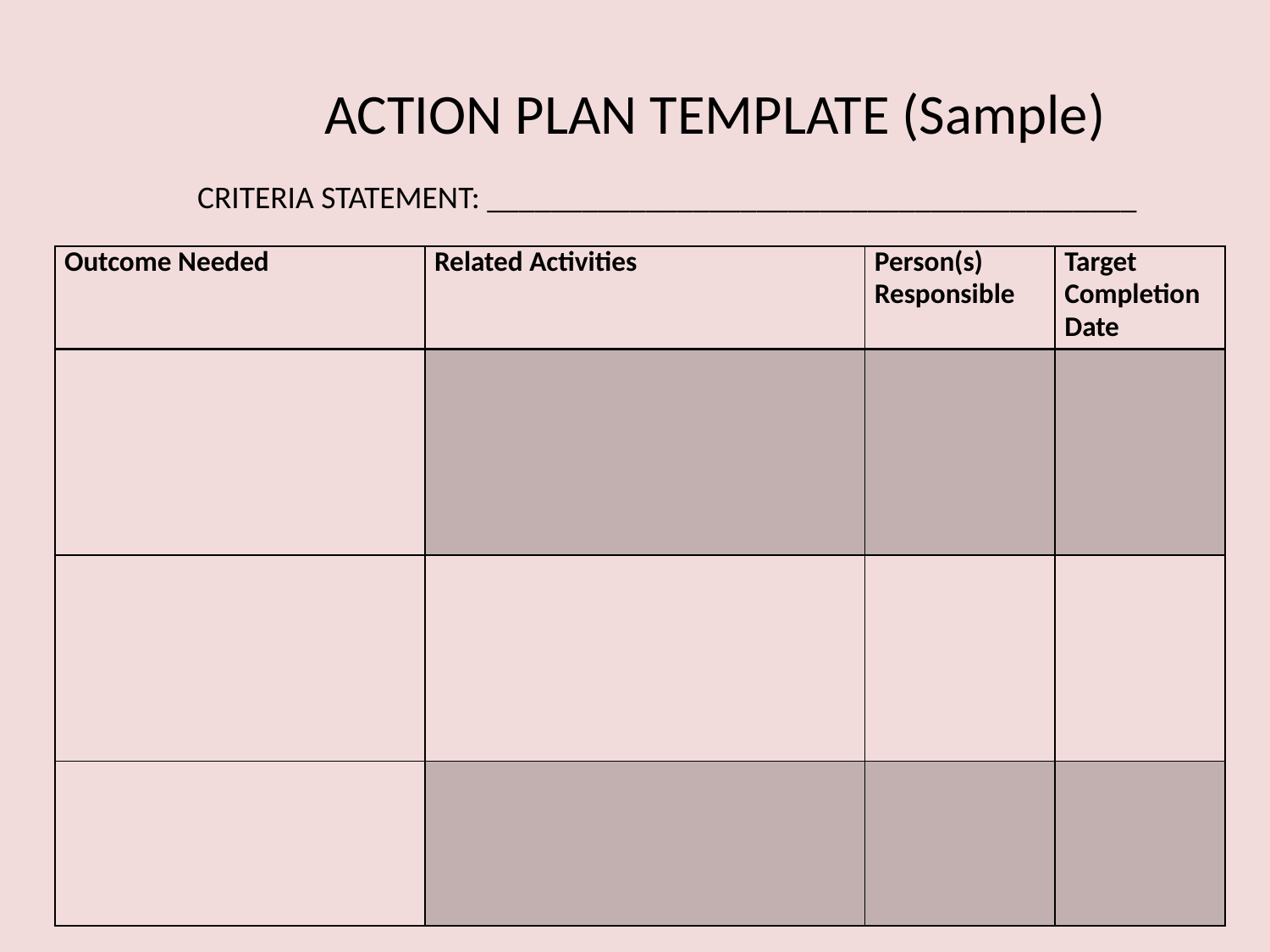

# ACTION PLAN TEMPLATE (Sample)
CRITERIA STATEMENT: _________________________________________
| Outcome Needed | Related Activities | Person(s) Responsible | Target Completion Date |
| --- | --- | --- | --- |
|  |  |  |  |
|  |  |  |  |
|  |  |  |  |